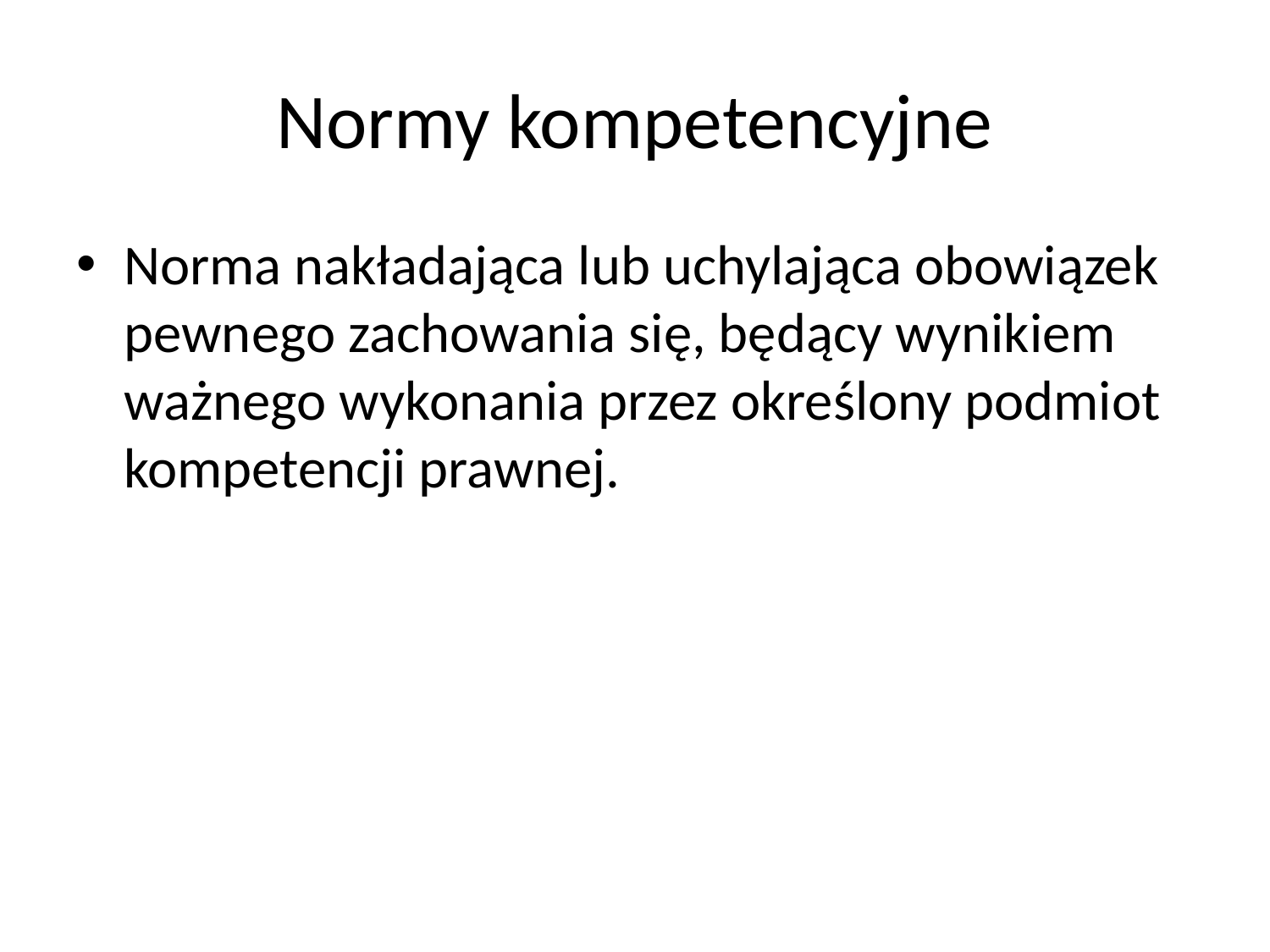

# Normy kompetencyjne
Norma nakładająca lub uchylająca obowiązek pewnego zachowania się, będący wynikiem ważnego wykonania przez określony podmiot kompetencji prawnej.